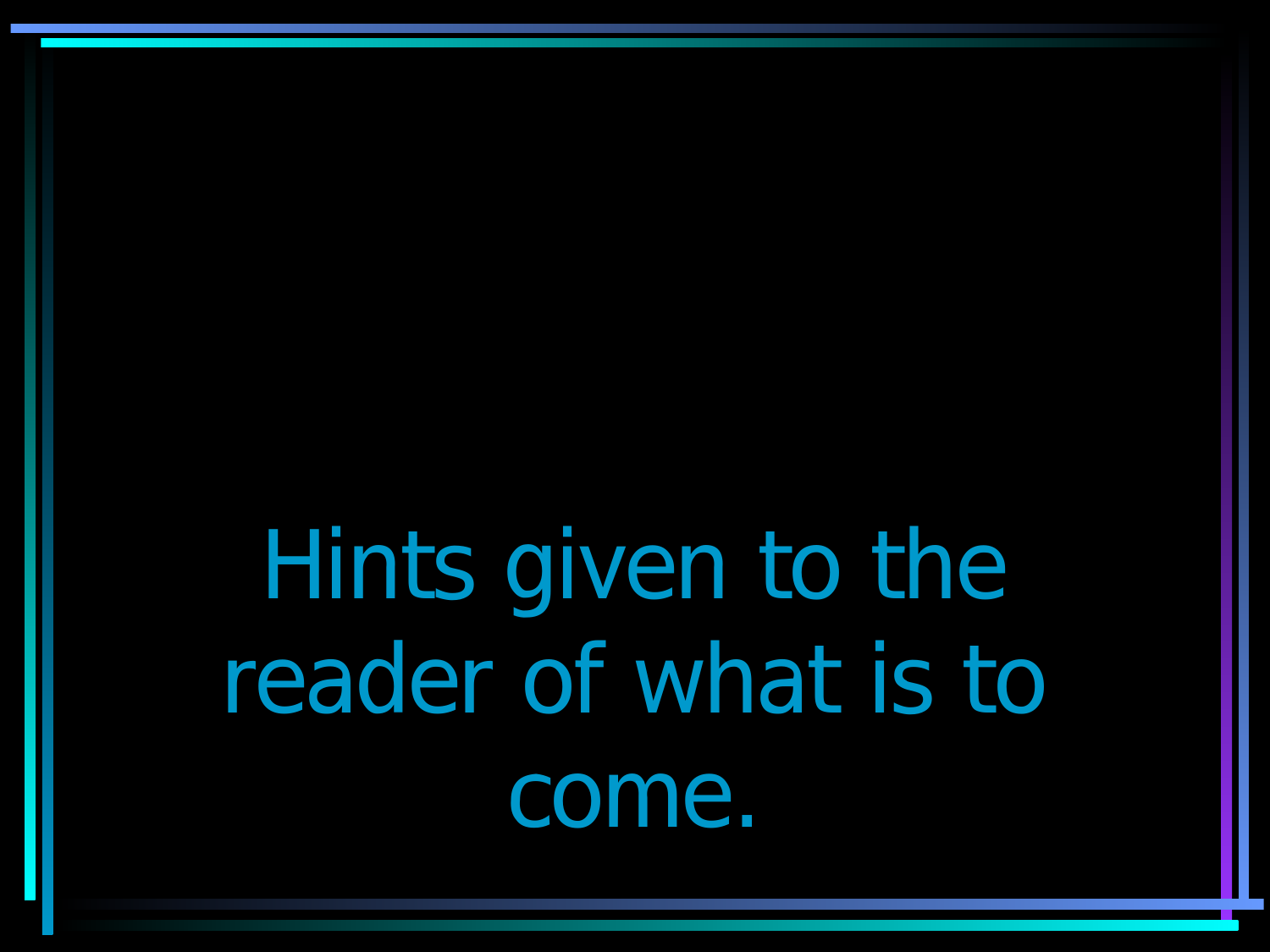

FORESHADOWING
Hints given to the reader of what is to come.